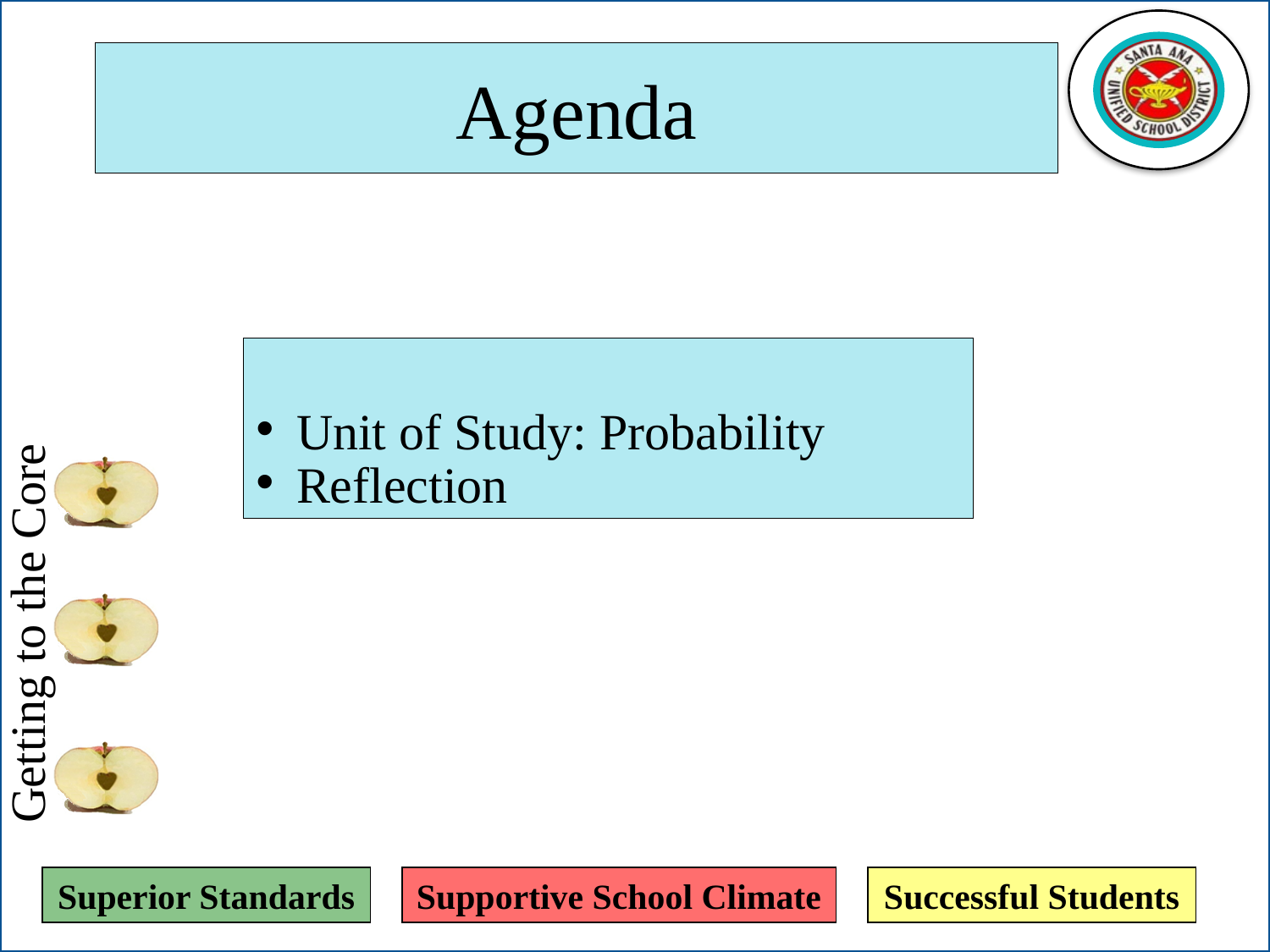

# Agenda

Unit of Study: Probability
Reflection